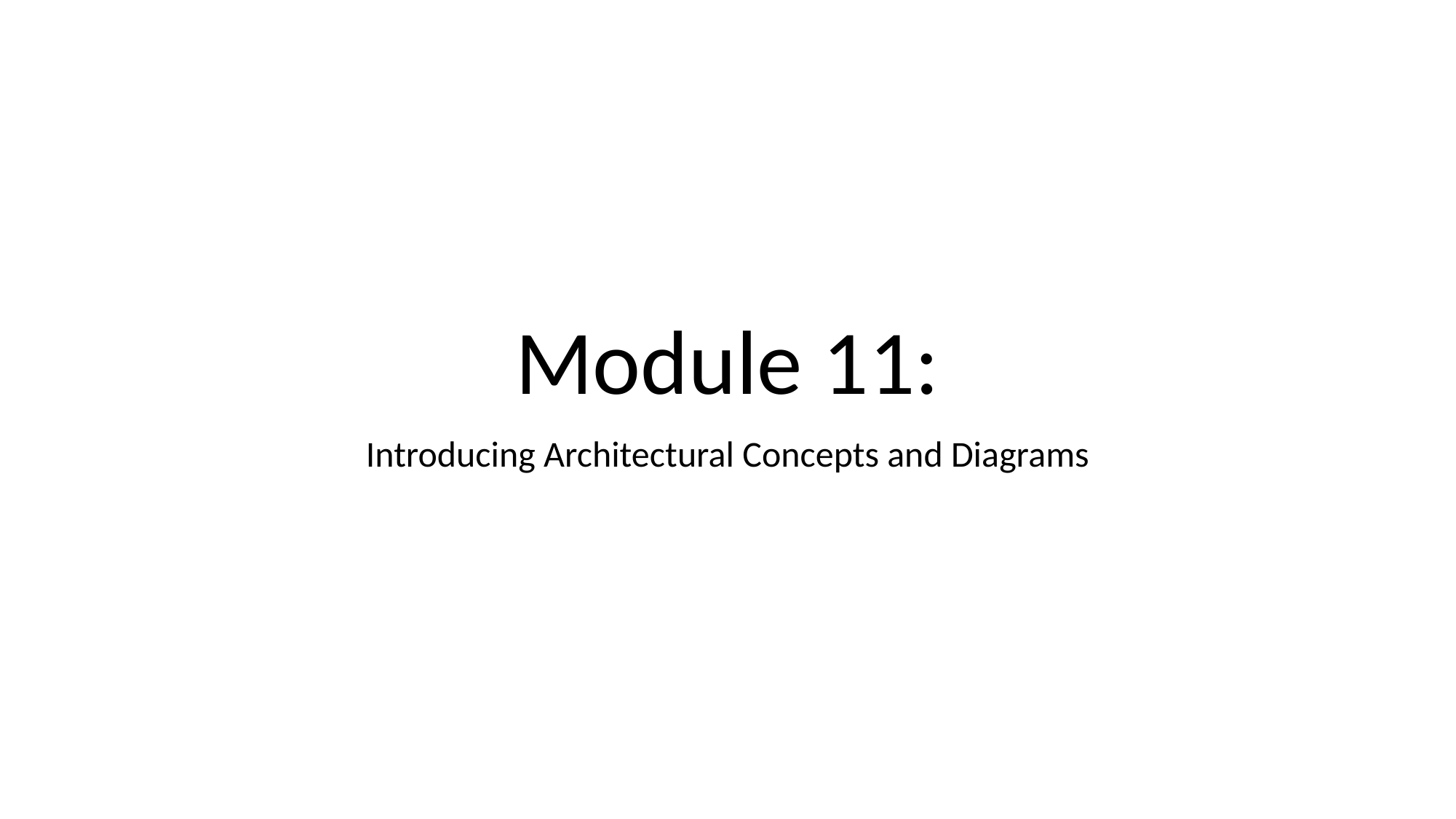

# Module 11:
Introducing Architectural Concepts and Diagrams